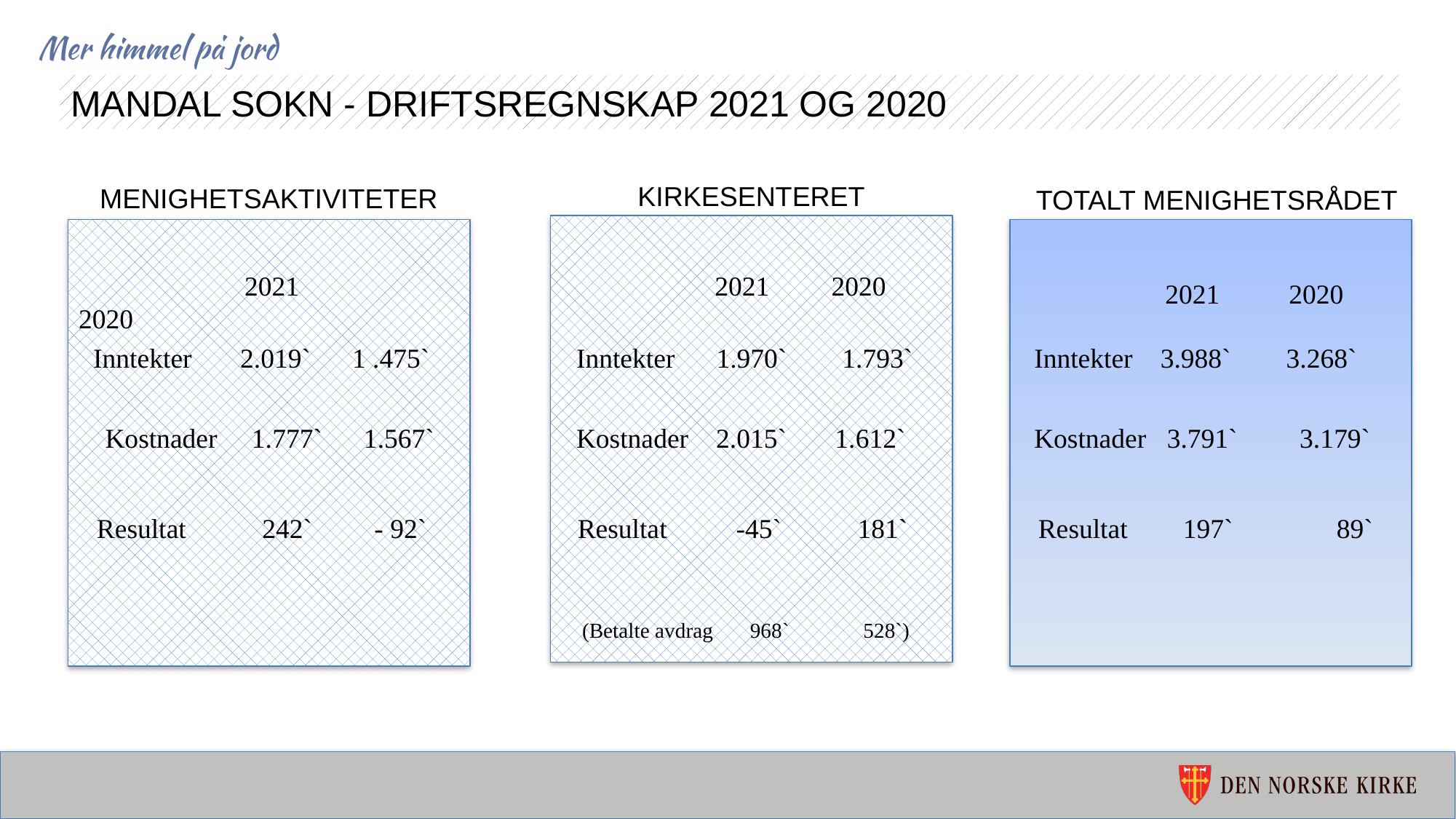

# Mandal sokn - Driftsregnskap 2021 og 2020
KIRKESENTERET
MENIGHETSAKTIVITETER
TOTALT MENIGHETSRÅDET

                        2021	2020
2021         2020
     2021          2020
Inntekter       2.019`      1 .475`
Inntekter      1.970`        1.793`
Inntekter    3.988`        3.268`
Kostnader     1.777`      1.567`
Kostnader    2.015`       1.612`
Kostnader   3.791`         3.179`
Resultat           242`         - 92`
Resultat          -45`           181`
Resultat        197`               89`
(Betalte avdrag       968`              528`)